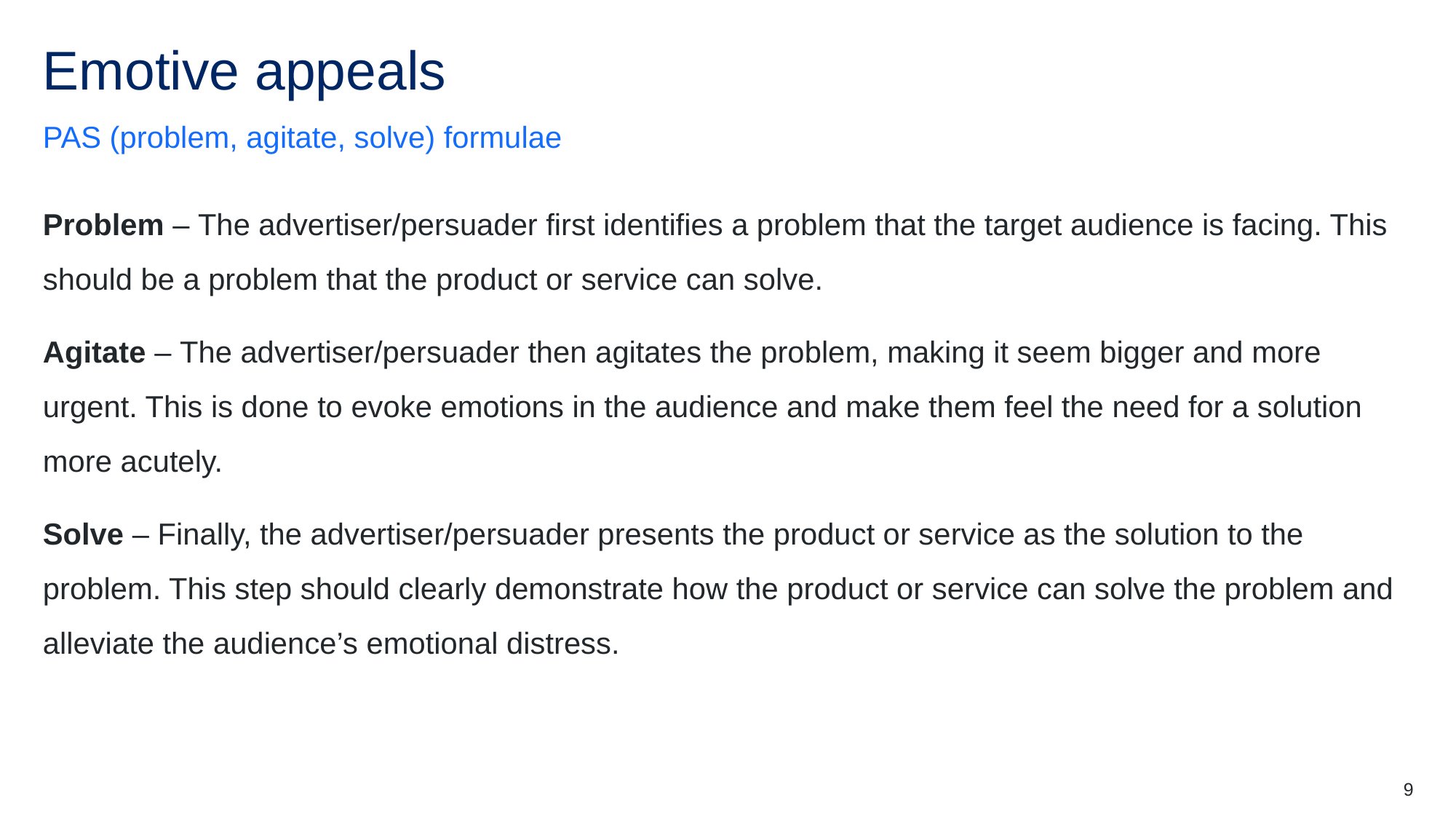

# Emotive appeals (3)
PAS (problem, agitate, solve) formulae
Problem – The advertiser/persuader first identifies a problem that the target audience is facing. This should be a problem that the product or service can solve.
Agitate – The advertiser/persuader then agitates the problem, making it seem bigger and more urgent. This is done to evoke emotions in the audience and make them feel the need for a solution more acutely.
Solve – Finally, the advertiser/persuader presents the product or service as the solution to the problem. This step should clearly demonstrate how the product or service can solve the problem and alleviate the audience’s emotional distress.
9